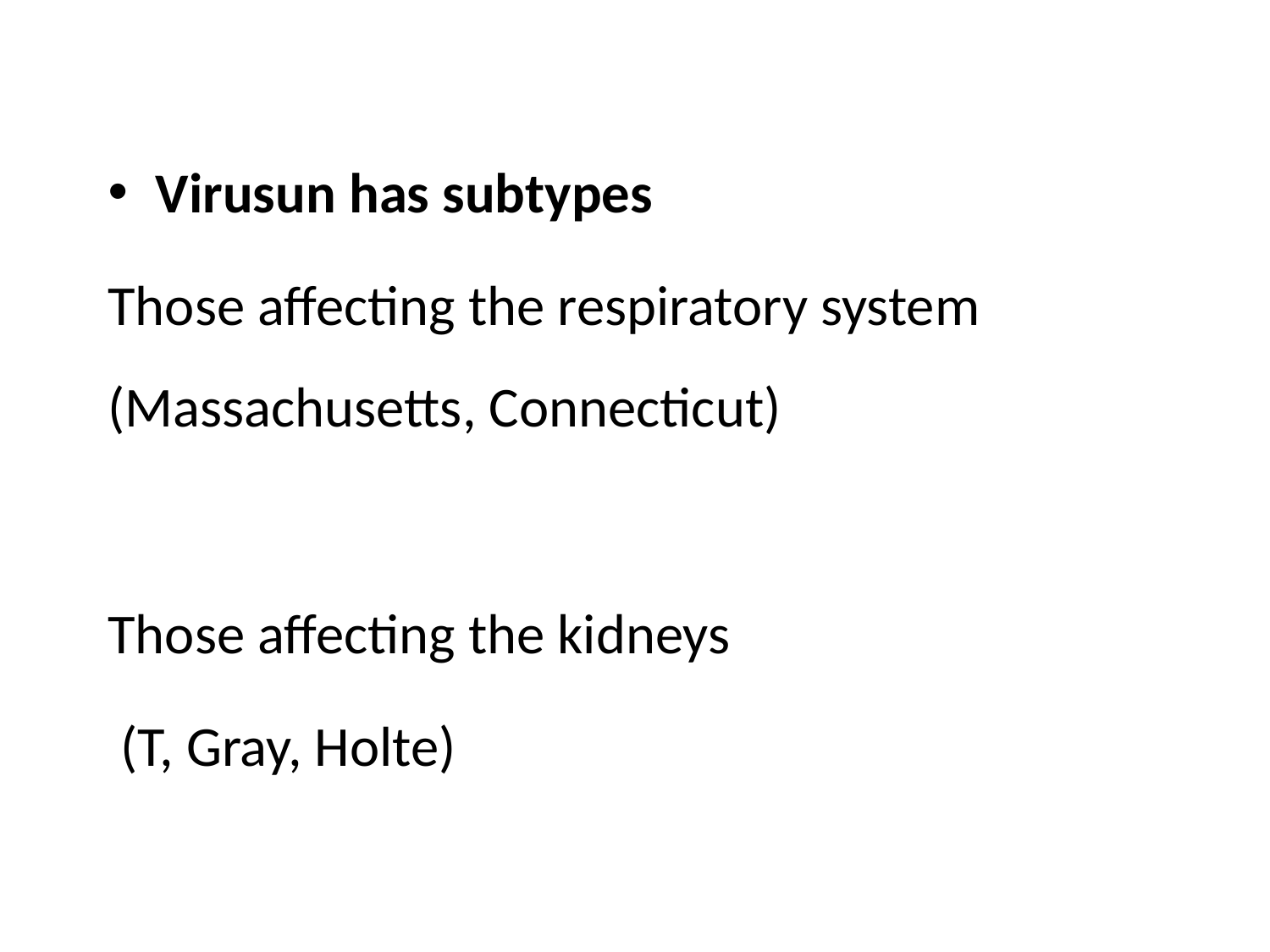

#
Virusun has subtypes
Those affecting the respiratory system (Massachusetts, Connecticut)

Those affecting the kidneys
 (T, Gray, Holte)